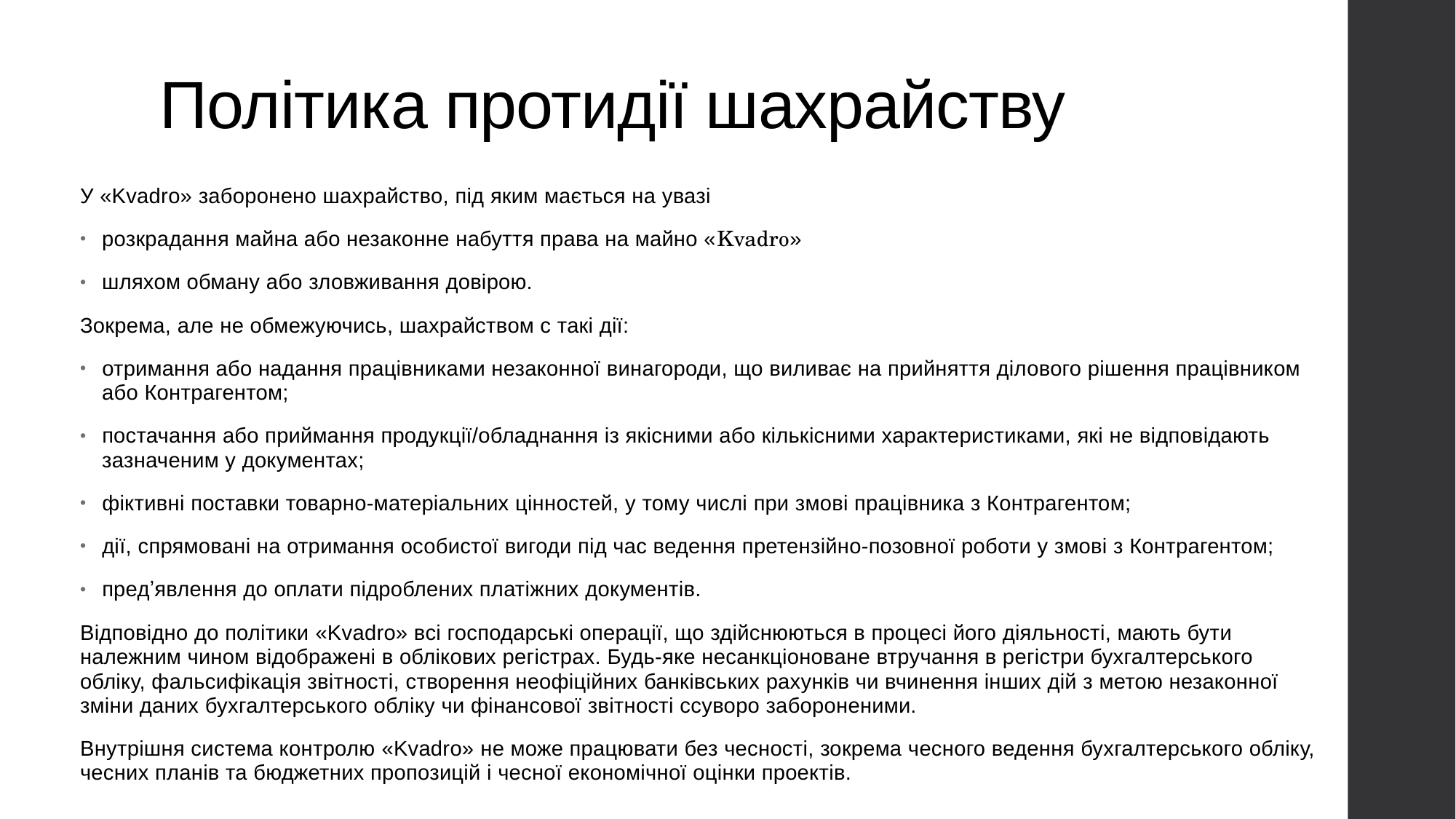

# Політика протидії шахрайству
У «Kvadro» заборонено шахрайство, під яким мається на увазі
розкрадання майна або незаконне набуття права на майно «Kvadro»
шляхом обману або зловживання довірою.
Зокрема, але не обмежуючись, шахрайством с такі дії:
﻿﻿отримання або надання працівниками незаконної винагороди, що виливає на прийняття ділового рішення працівником або Контрагентом;
﻿﻿постачання або приймання продукції/обладнання із якісними або кількісними характеристиками, які не відповідають зазначеним у документах;
﻿﻿фіктивні поставки товарно-матеріальних цінностей, у тому числі при змові працівника з Контрагентом;
﻿﻿дії, спрямовані на отримання особистої вигоди під час ведення претензійно-позовної роботи у змові з Контрагентом;
﻿﻿предʼявлення до оплати підроблених платіжних документів.
Відповідно до політики «Kvadro» всі господарські операції, що здійснюються в процесі його діяльності, мають бути належним чином відображені в облікових регістрах. Будь-яке несанкціоноване втручання в регістри бухгалтерського обліку, фальсифікація звітності, створення неофіційних банківських рахунків чи вчинення інших дій з метою незаконної зміни даних бухгалтерського обліку чи фінансової звітності ссуворо забороненими.
Внутрішня система контролю «Kvadro» не може працювати без чесності, зокрема чесного ведення бухгалтерського обліку, чесних планів та бюджетних пропозицій і чесної економічної оцінки проектів.